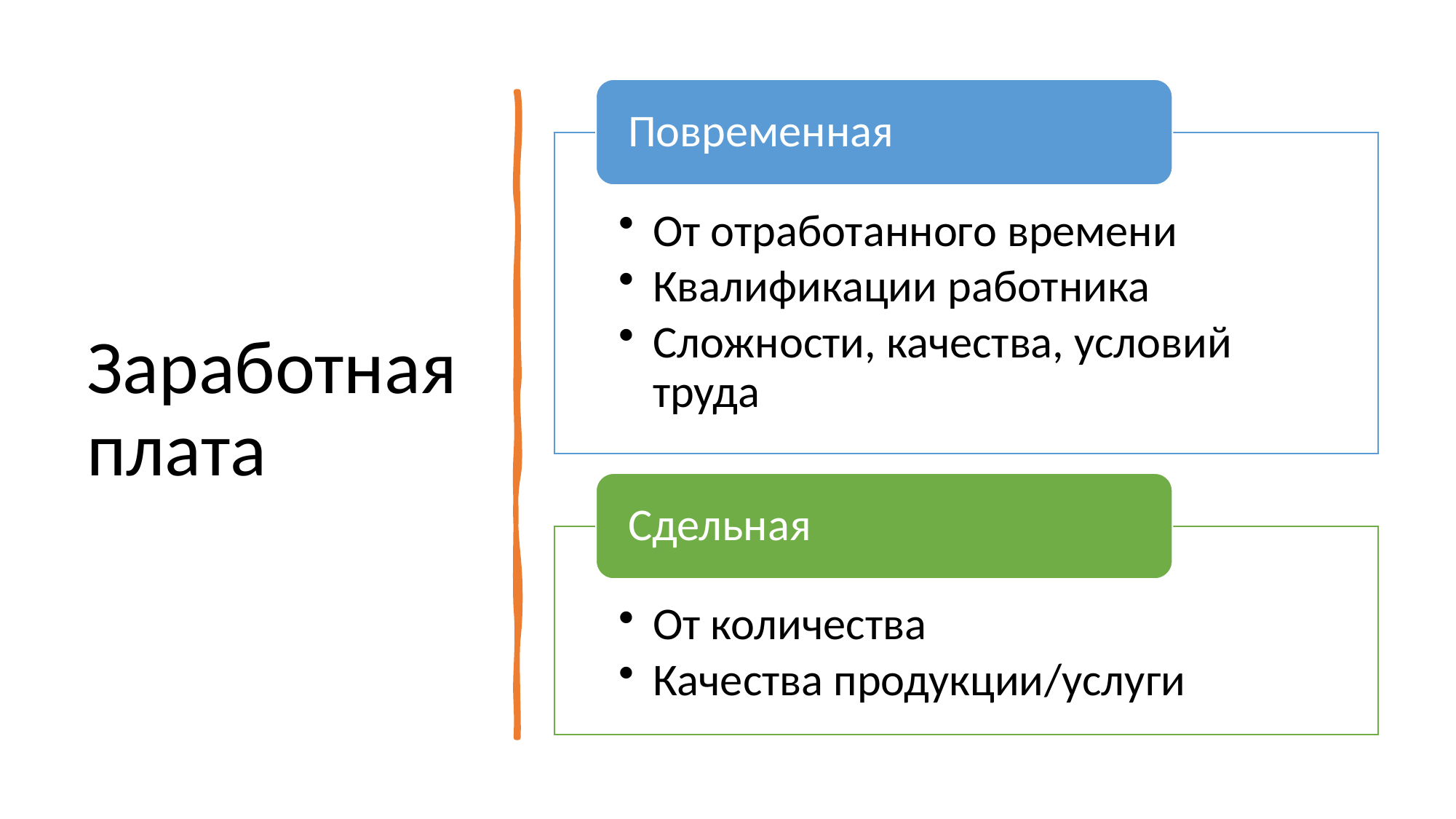

От отработанного времени
Квалификации работника
Сложности, качества, условий труда
Повременная
От количества
Качества продукции/услуги
Сдельная
# Заработная плата